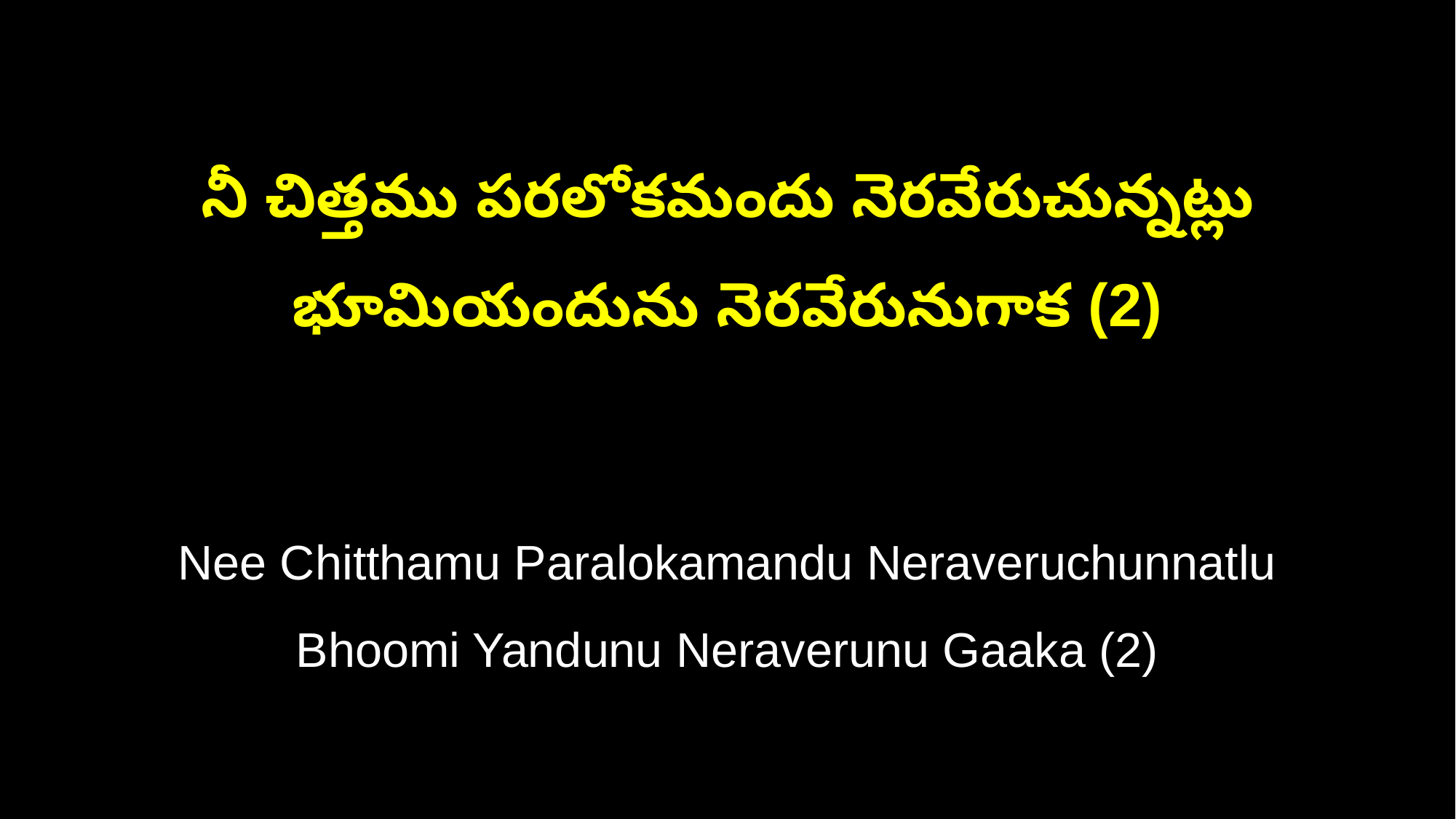

నీ చిత్తము పరలోకమందు నెరవేరుచున్నట్లు
భూమియందును నెరవేరునుగాక (2)
Nee Chitthamu Paralokamandu Neraveruchunnatlu
Bhoomi Yandunu Neraverunu Gaaka (2)